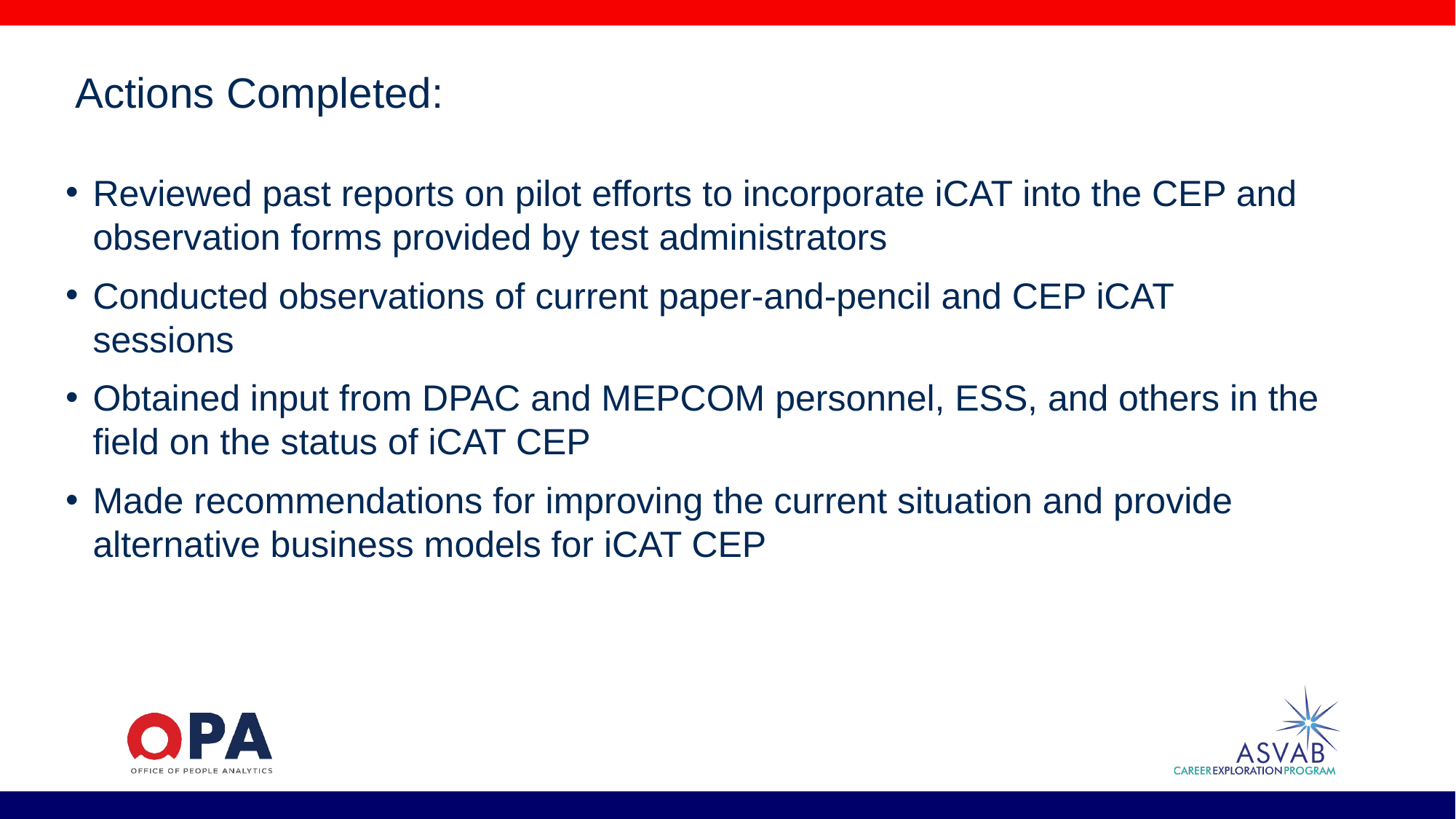

# Actions Completed:
Reviewed past reports on pilot efforts to incorporate iCAT into the CEP and observation forms provided by test administrators
Conducted observations of current paper-and-pencil and CEP iCAT sessions
Obtained input from DPAC and MEPCOM personnel, ESS, and others in the field on the status of iCAT CEP
Made recommendations for improving the current situation and provide alternative business models for iCAT CEP